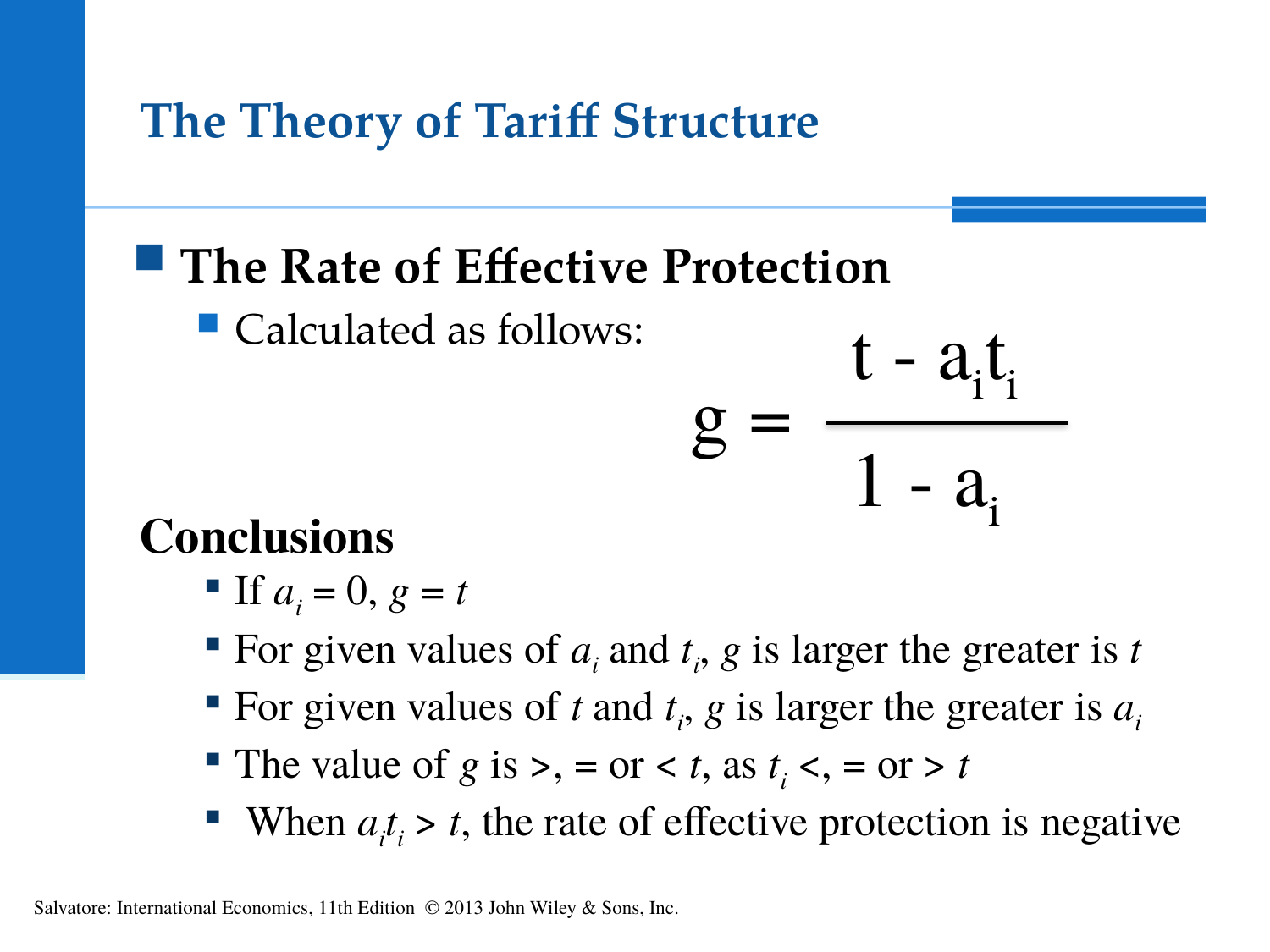

# The Theory of Tariff Structure
The Rate of Effective Protection
Calculated as follows:
t - aiti
g =
1 - ai
Conclusions
If ai = 0, g = t
For given values of ai and ti, g is larger the greater is t
For given values of t and ti, g is larger the greater is ai
The value of g is >, = or < t, as ti <, = or > t
 When aiti > t, the rate of effective protection is negative
Salvatore: International Economics, 11th Edition  © 2013 John Wiley & Sons, Inc.